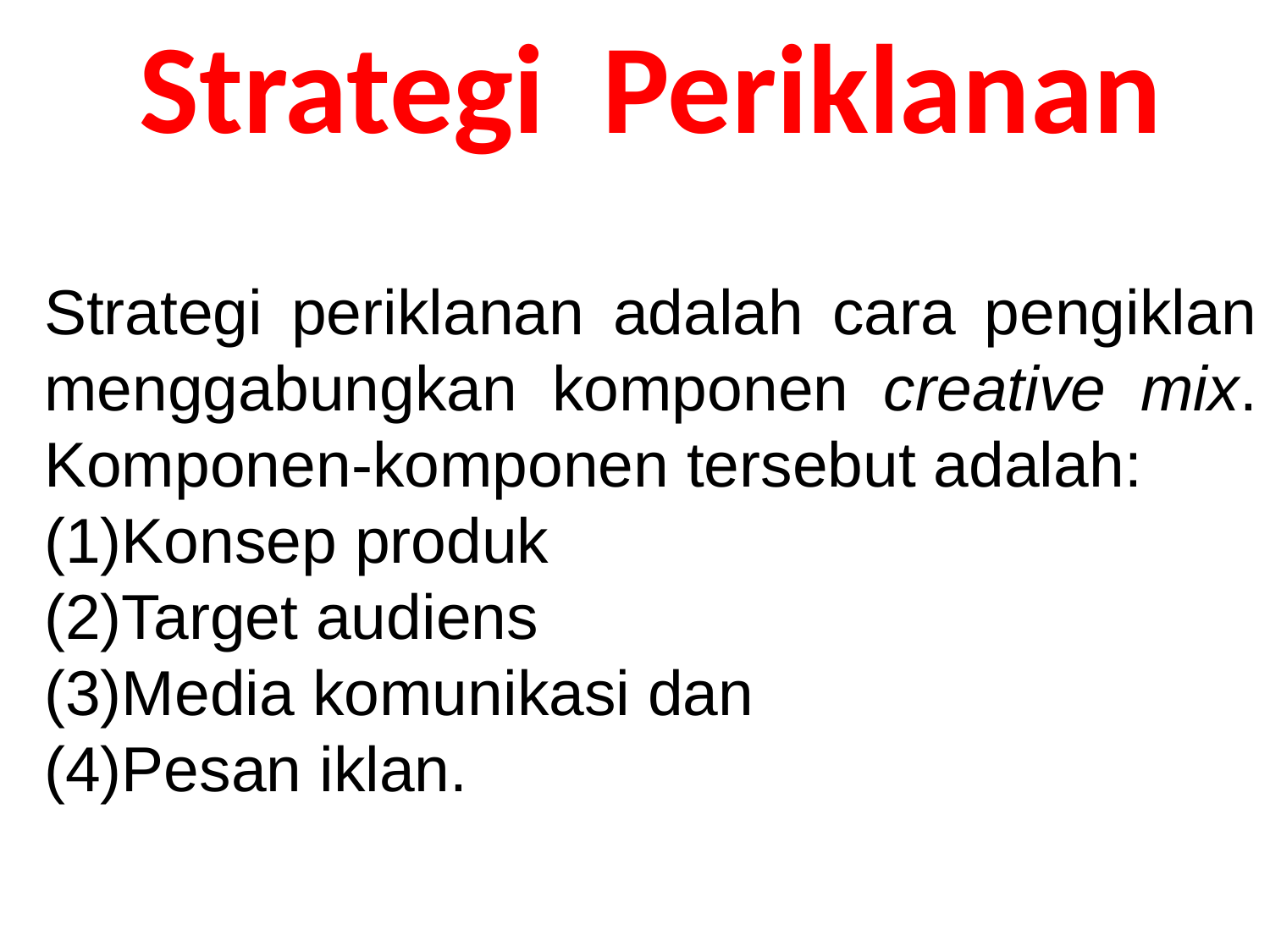

Strategi  Periklanan
Strategi periklanan adalah cara pengiklan menggabungkan komponen creative mix. Komponen-komponen tersebut adalah:
Konsep produk
Target audiens
Media komunikasi dan
Pesan iklan.